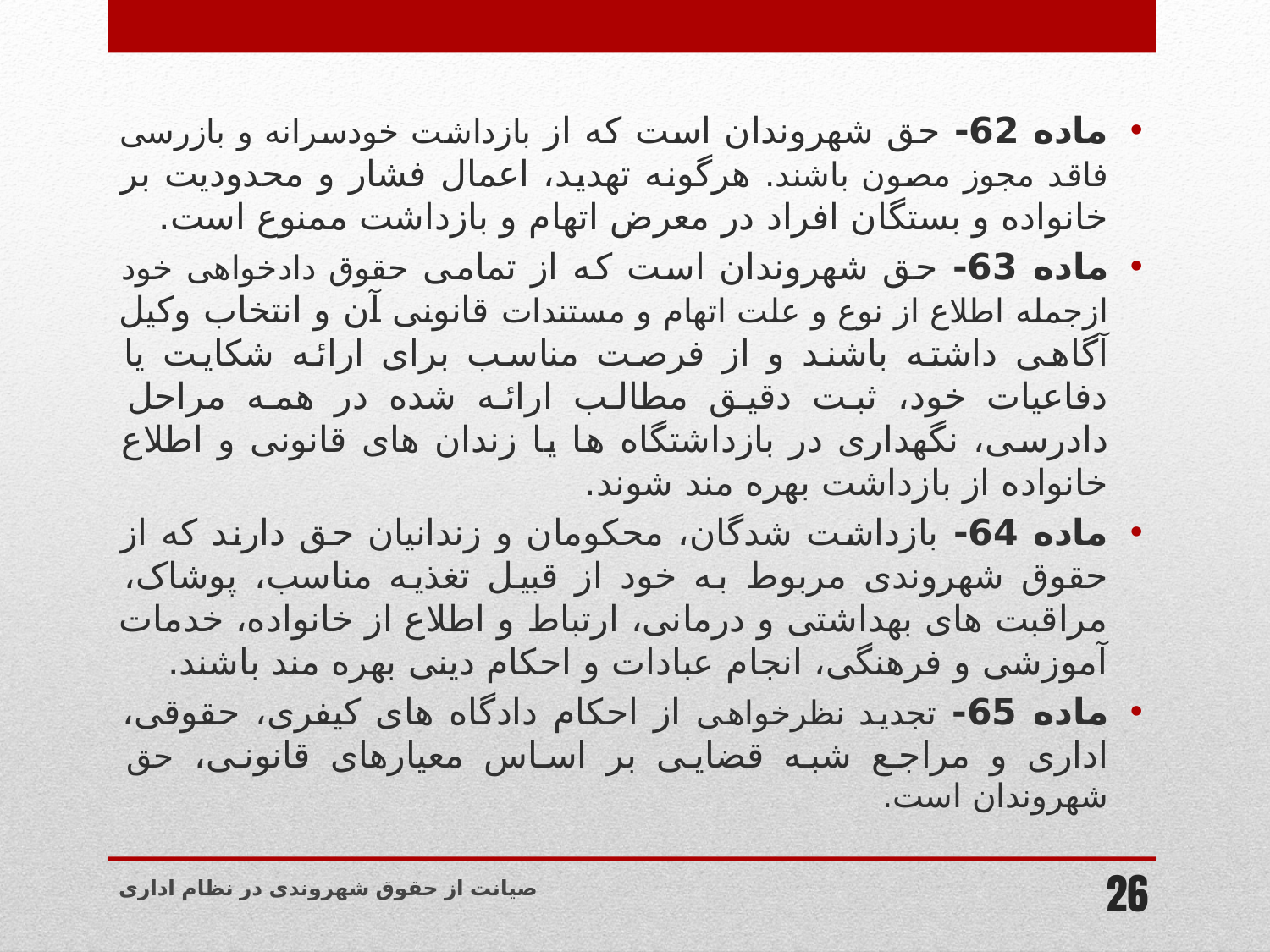

ماده 62- حق شهروندان است که از بازداشت خودسرانه و بازرسی فاقد مجوز مصون باشند. هرگونه تهدید، اعمال فشار و محدودیت بر خانواده و بستگان افراد در معرض اتهام و بازداشت ممنوع است.
ماده 63- حق شهروندان است که از تمامی حقوق دادخواهی خود ازجمله اطلاع از نوع و علت اتهام و مستندات قانونی آن و انتخاب وکیل آگاهی داشته باشند و از فرصت مناسب برای ارائه شکایت یا دفاعیات خود، ثبت دقیق مطالب ارائه شده در همه مراحل دادرسی، نگهداری در بازداشتگاه ها یا زندان های قانونی و اطلاع خانواده از بازداشت بهره مند شوند.
ماده 64- بازداشت شدگان، محکومان و زندانیان حق دارند که از حقوق شهروندی مربوط به خود از قبیل تغذیه مناسب، پوشاک، مراقبت های بهداشتی و درمانی، ارتباط و اطلاع از خانواده، خدمات آموزشی و فرهنگی، انجام عبادات و احکام دینی بهره مند باشند.
ماده 65- تجدید نظرخواهی از احکام دادگاه های کیفری، حقوقی، اداری و مراجع شبه قضایی بر اساس معیارهای قانونی، حق شهروندان است.
صیانت از حقوق شهروندی در نظام اداری
26